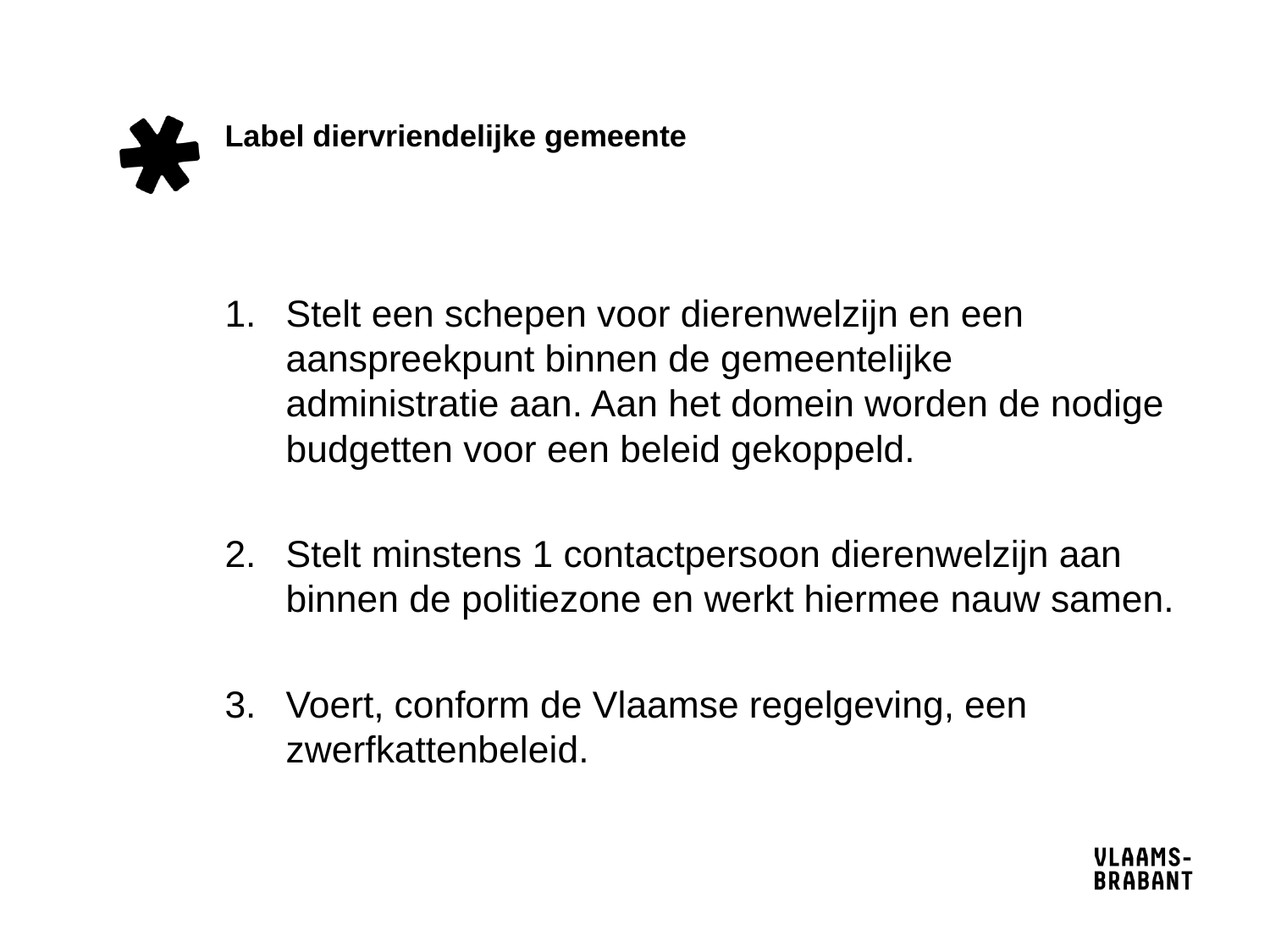

# Label diervriendelijke gemeente
Stelt een schepen voor dierenwelzijn en een aanspreekpunt binnen de gemeentelijke administratie aan. Aan het domein worden de nodige budgetten voor een beleid gekoppeld.

Stelt minstens 1 contactpersoon dierenwelzijn aan binnen de politiezone en werkt hiermee nauw samen.

Voert, conform de Vlaamse regelgeving, een zwerfkattenbeleid.